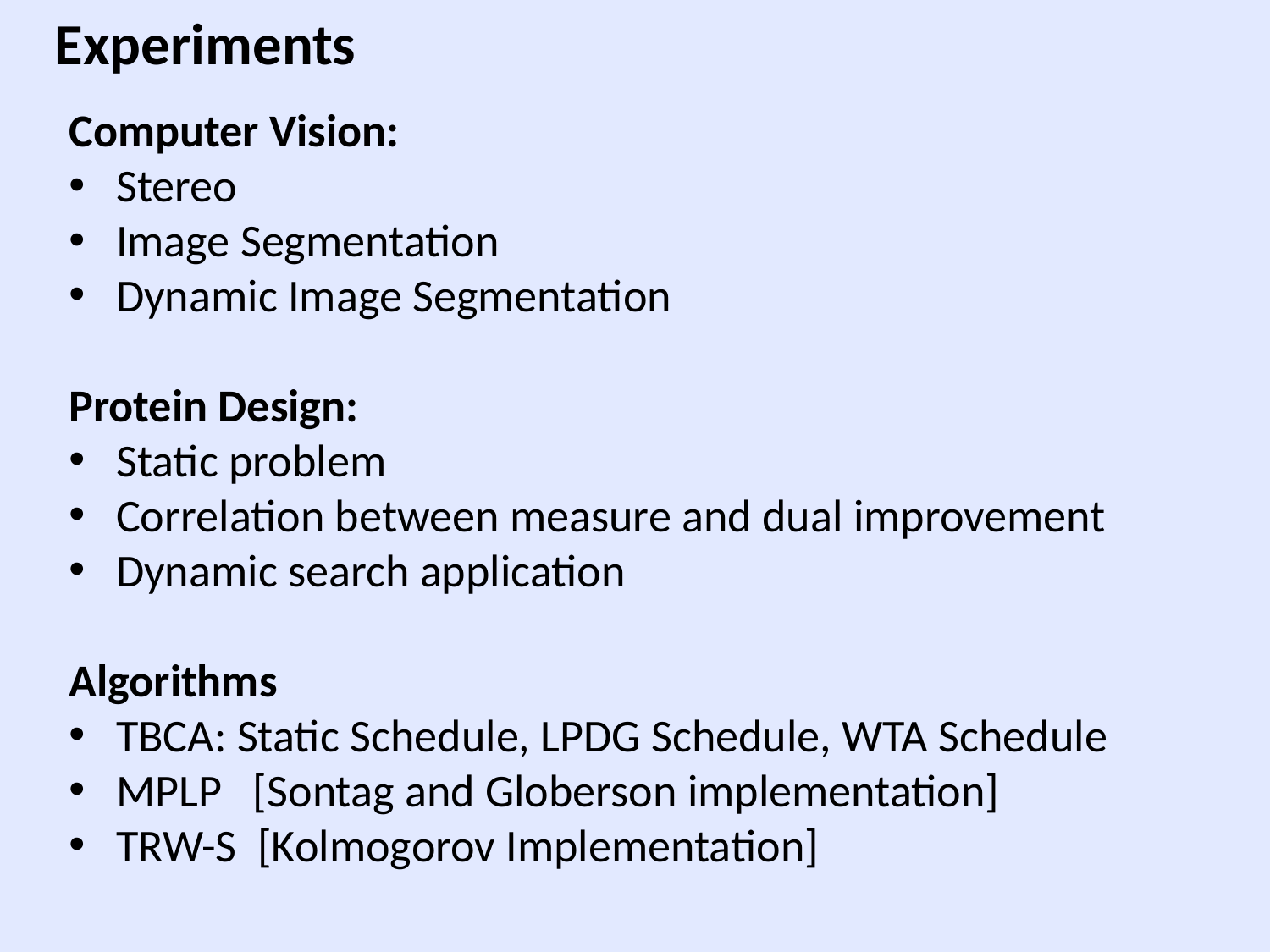

# Experiments
Computer Vision:
   Stereo
   Image Segmentation
   Dynamic Image Segmentation

Protein Design:
   Static problem
   Correlation between measure and dual improvement
   Dynamic search application

Algorithms
   TBCA: Static Schedule, LPDG Schedule, WTA Schedule
   MPLP   [Sontag and Globerson implementation]
   TRW-S  [Kolmogorov Implementation]